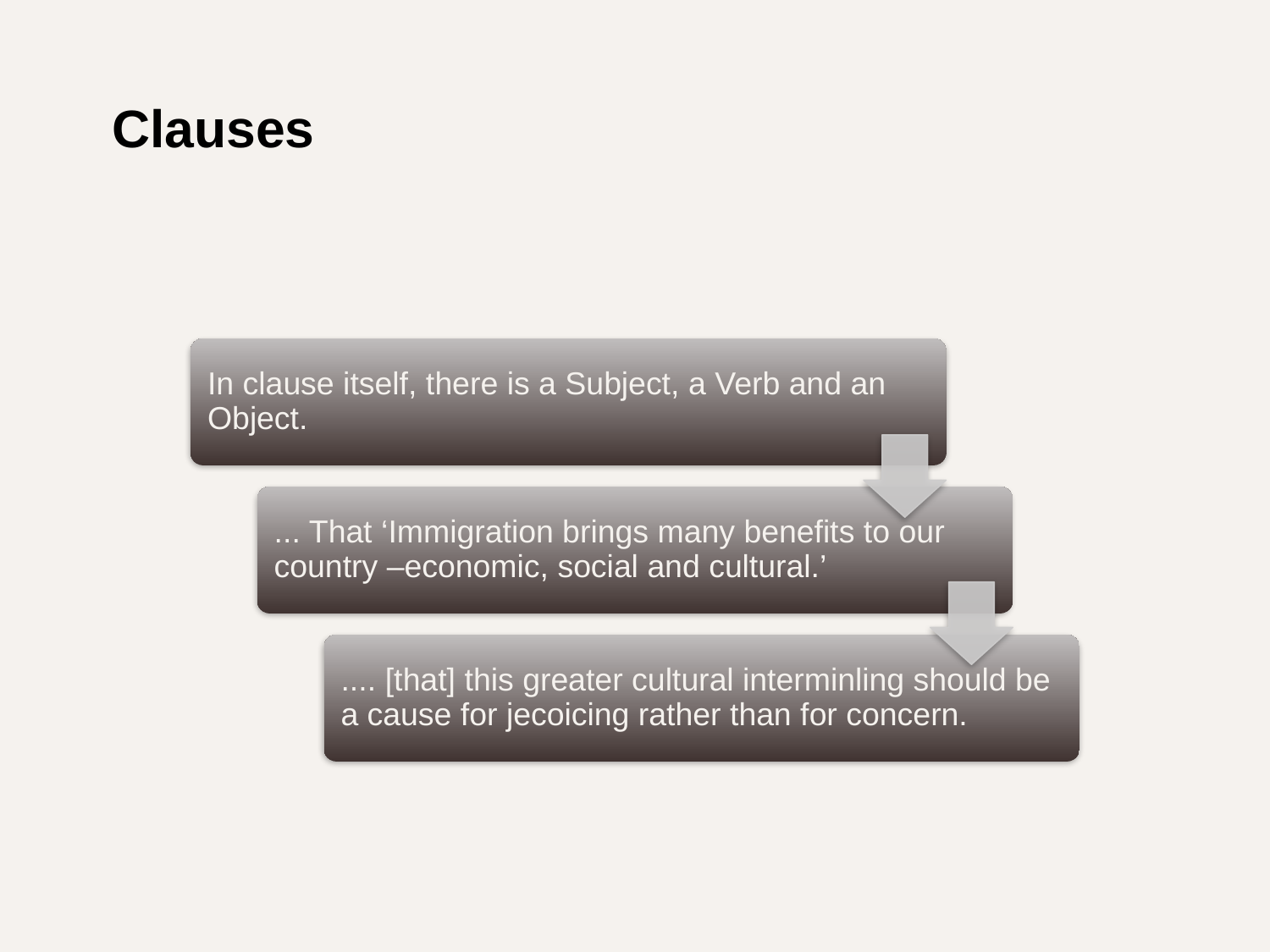

# Clauses
In clause itself, there is a Subject, a Verb and an Object.
... That ‘Immigration brings many benefits to our country –economic, social and cultural.’
.... [that] this greater cultural interminling should be a cause for jecoicing rather than for concern.